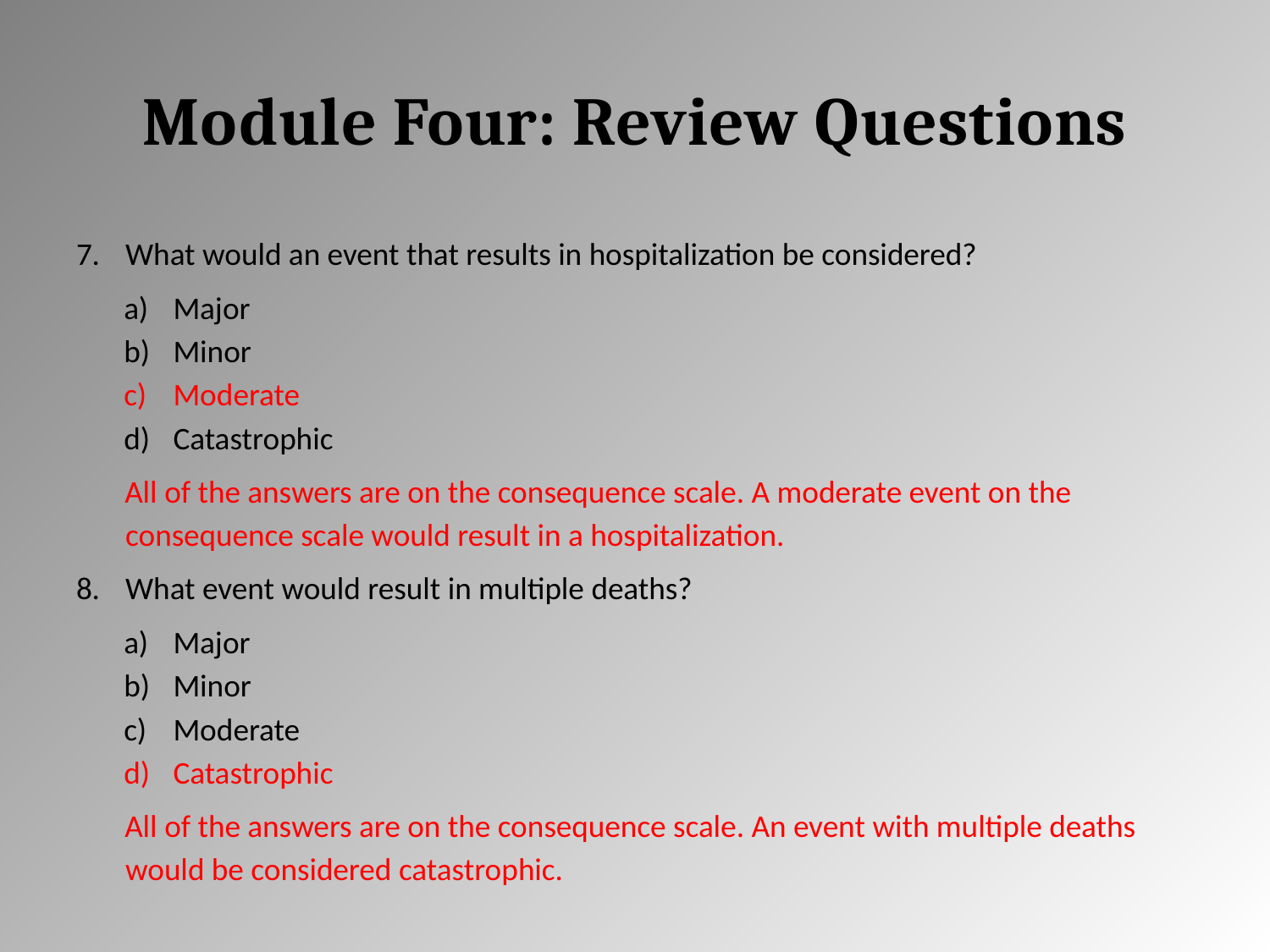

# Module Four: Review Questions
What would an event that results in hospitalization be considered?
Major
Minor
Moderate
Catastrophic
All of the answers are on the consequence scale. A moderate event on the consequence scale would result in a hospitalization.
What event would result in multiple deaths?
Major
Minor
Moderate
Catastrophic
All of the answers are on the consequence scale. An event with multiple deaths would be considered catastrophic.